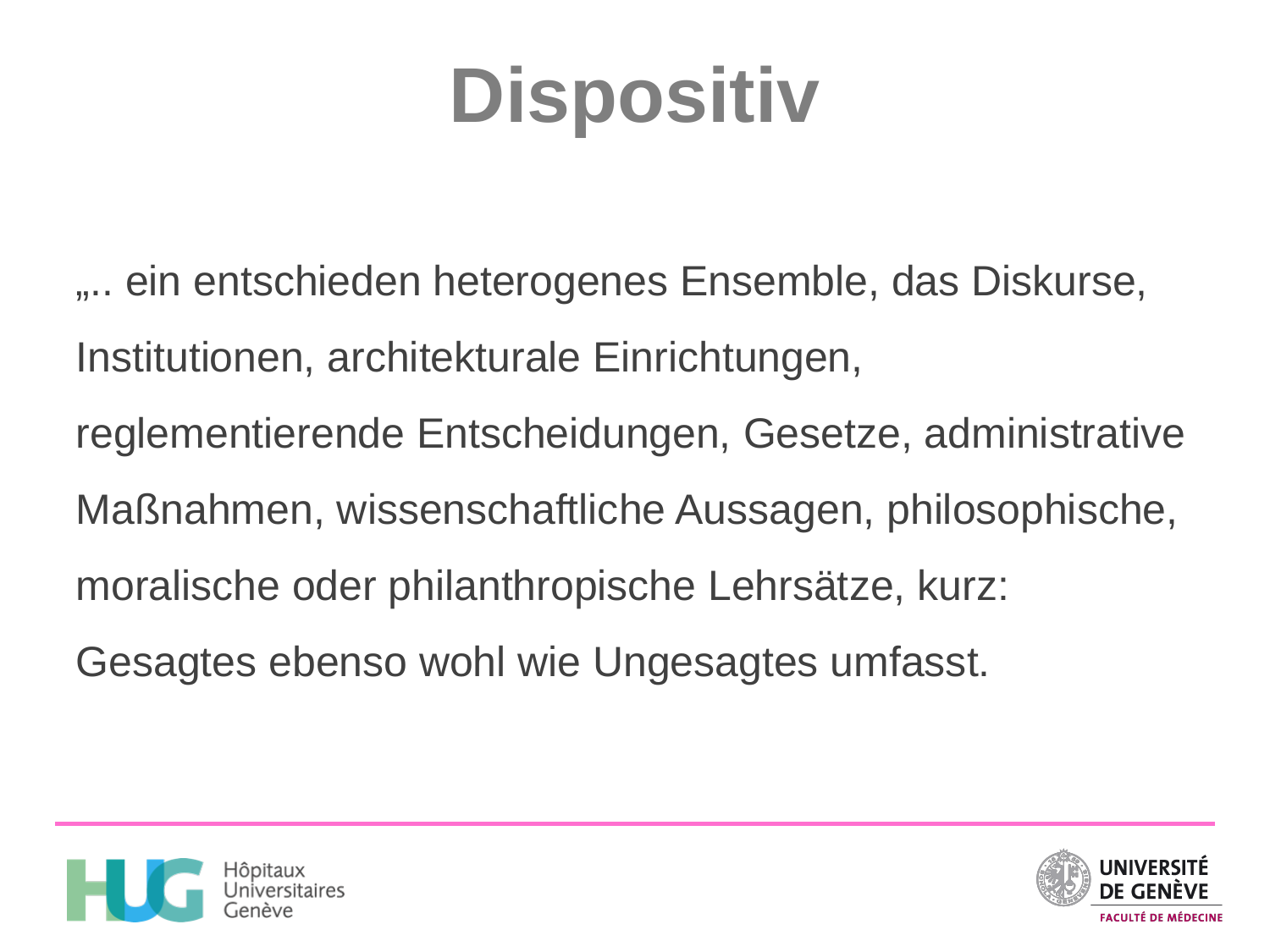

# Dispositiv
„.. ein entschieden heterogenes Ensemble, das Diskurse, Institutionen, architekturale Einrichtungen, reglementierende Entscheidungen, Gesetze, administrative Maßnahmen, wissenschaftliche Aussagen, philosophische, moralische oder philanthropische Lehrsätze, kurz: Gesagtes ebenso wohl wie Ungesagtes umfasst.